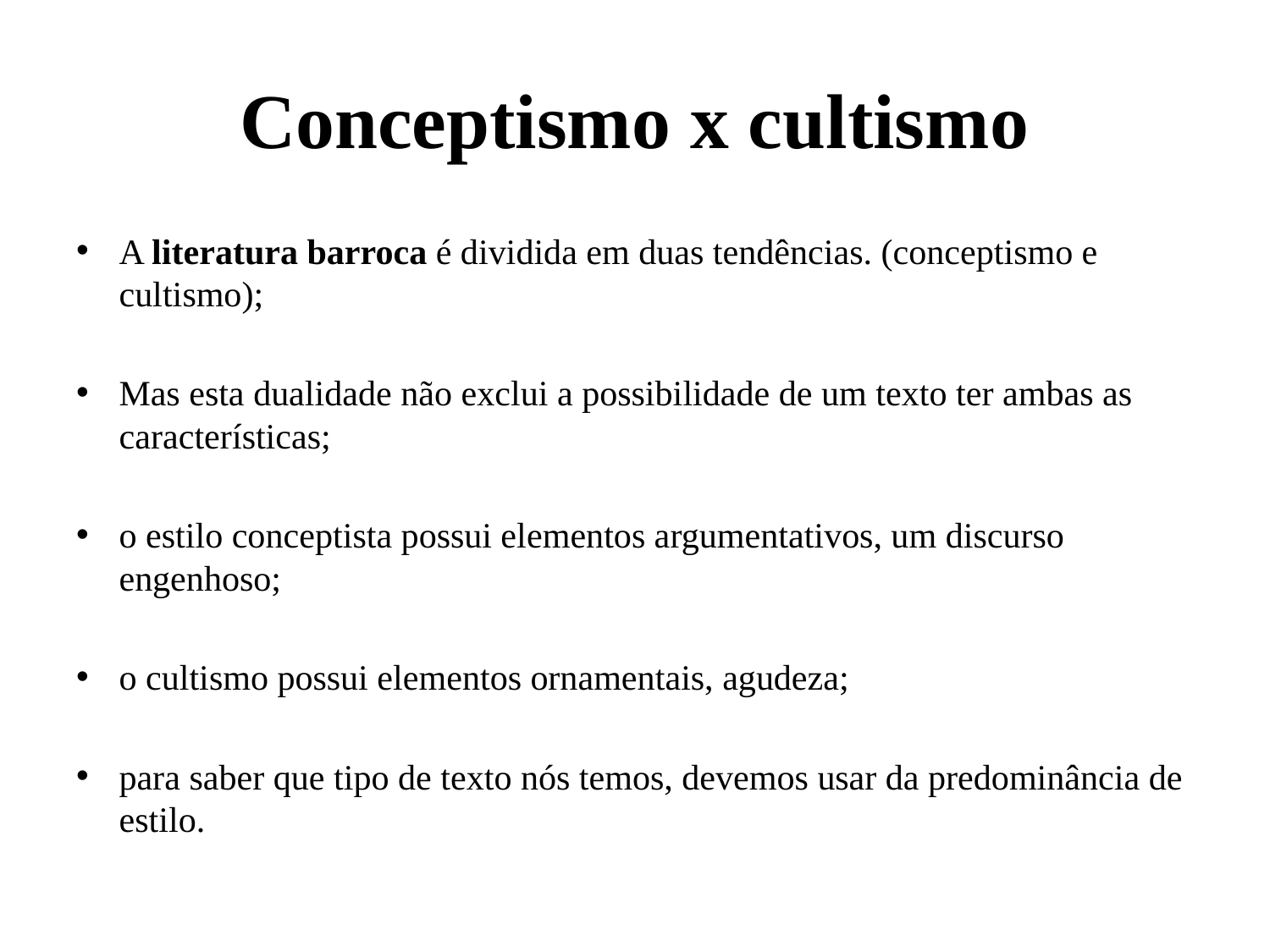

# Conceptismo x cultismo
A literatura barroca é dividida em duas tendências. (conceptismo e cultismo);

Mas esta dualidade não exclui a possibilidade de um texto ter ambas as características;

o estilo conceptista possui elementos argumentativos, um discurso engenhoso;

o cultismo possui elementos ornamentais, agudeza;

para saber que tipo de texto nós temos, devemos usar da predominância de estilo.